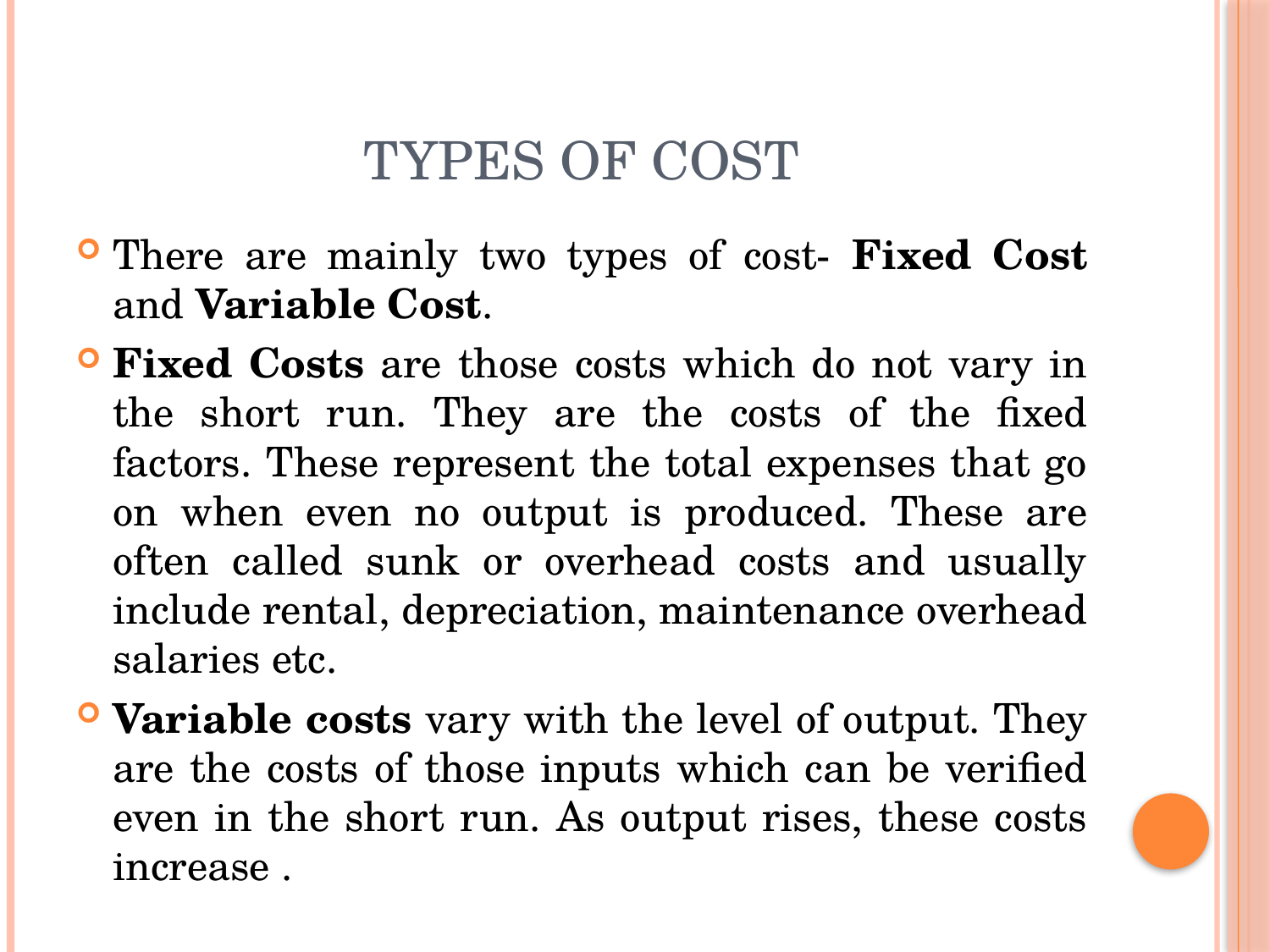

# Types of cost
There are mainly two types of cost- Fixed Cost and Variable Cost.
Fixed Costs are those costs which do not vary in the short run. They are the costs of the fixed factors. These represent the total expenses that go on when even no output is produced. These are often called sunk or overhead costs and usually include rental, depreciation, maintenance overhead salaries etc.
Variable costs vary with the level of output. They are the costs of those inputs which can be verified even in the short run. As output rises, these costs increase .